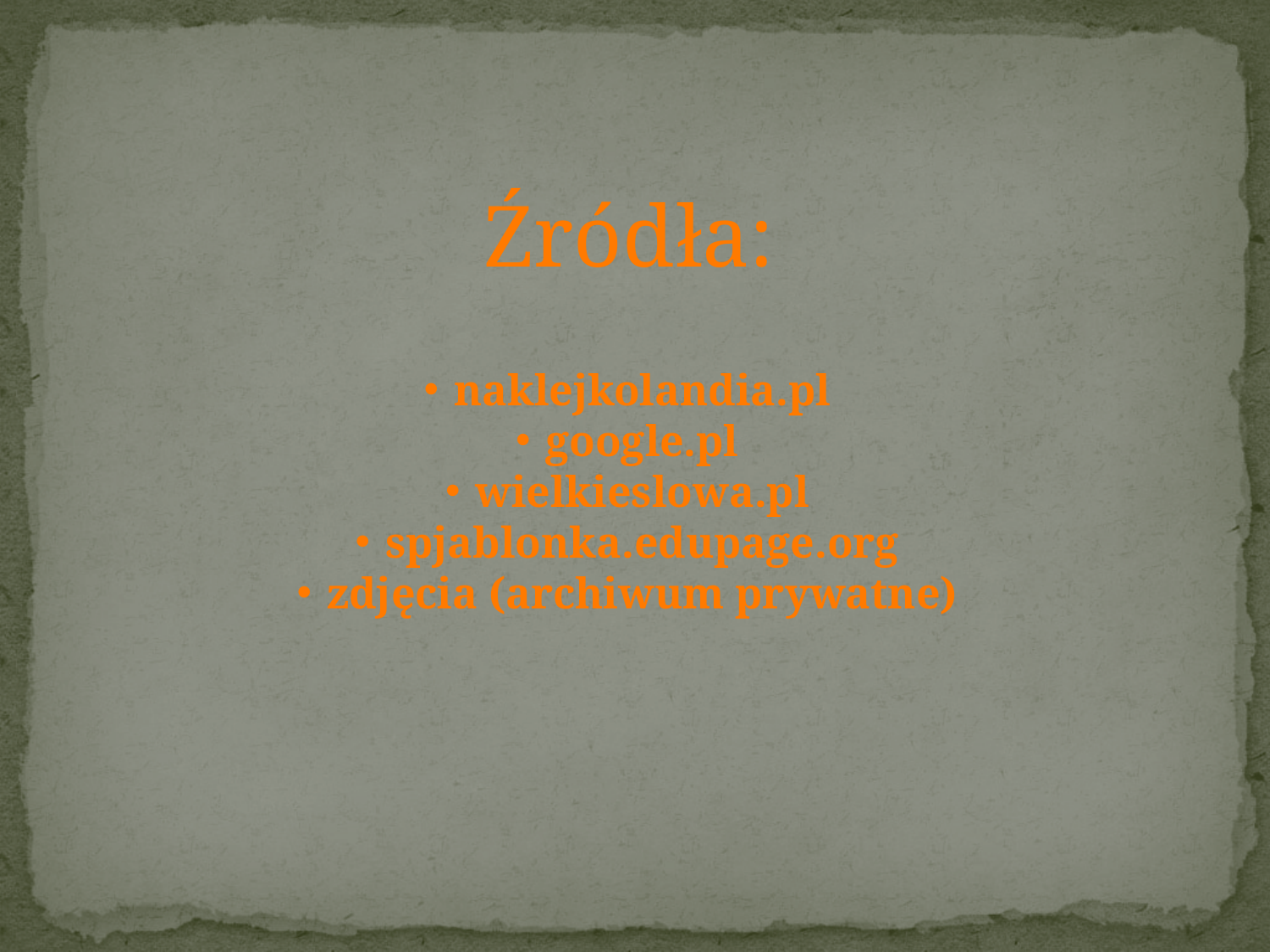

Źródła:

naklejkolandia.pl
google.pl
wielkieslowa.pl
spjablonka.edupage.org
zdjęcia (archiwum prywatne)